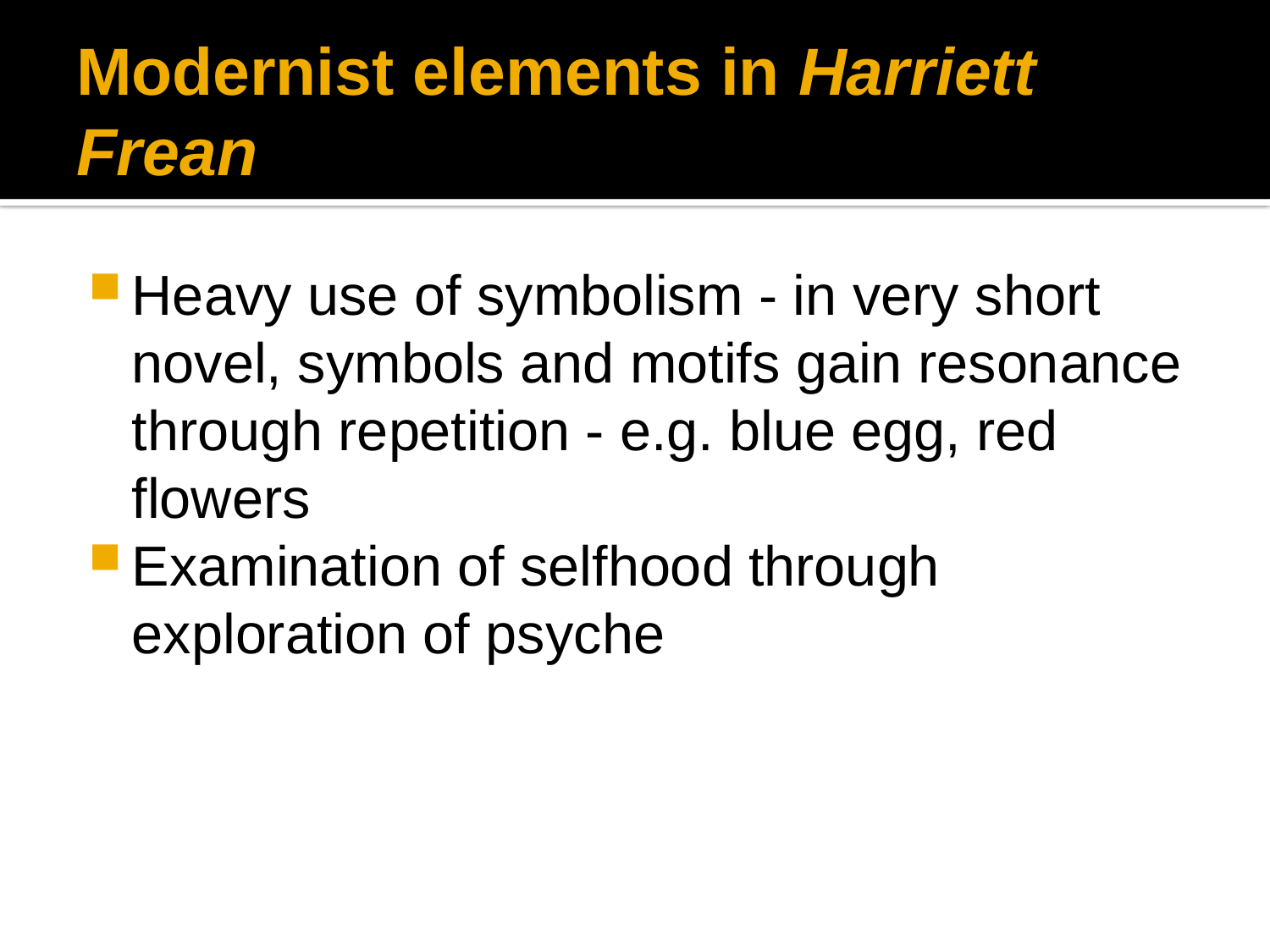

# Modernist elements in Harriett Frean
Heavy use of symbolism - in very short novel, symbols and motifs gain resonance through repetition - e.g. blue egg, red flowers
Examination of selfhood through exploration of psyche